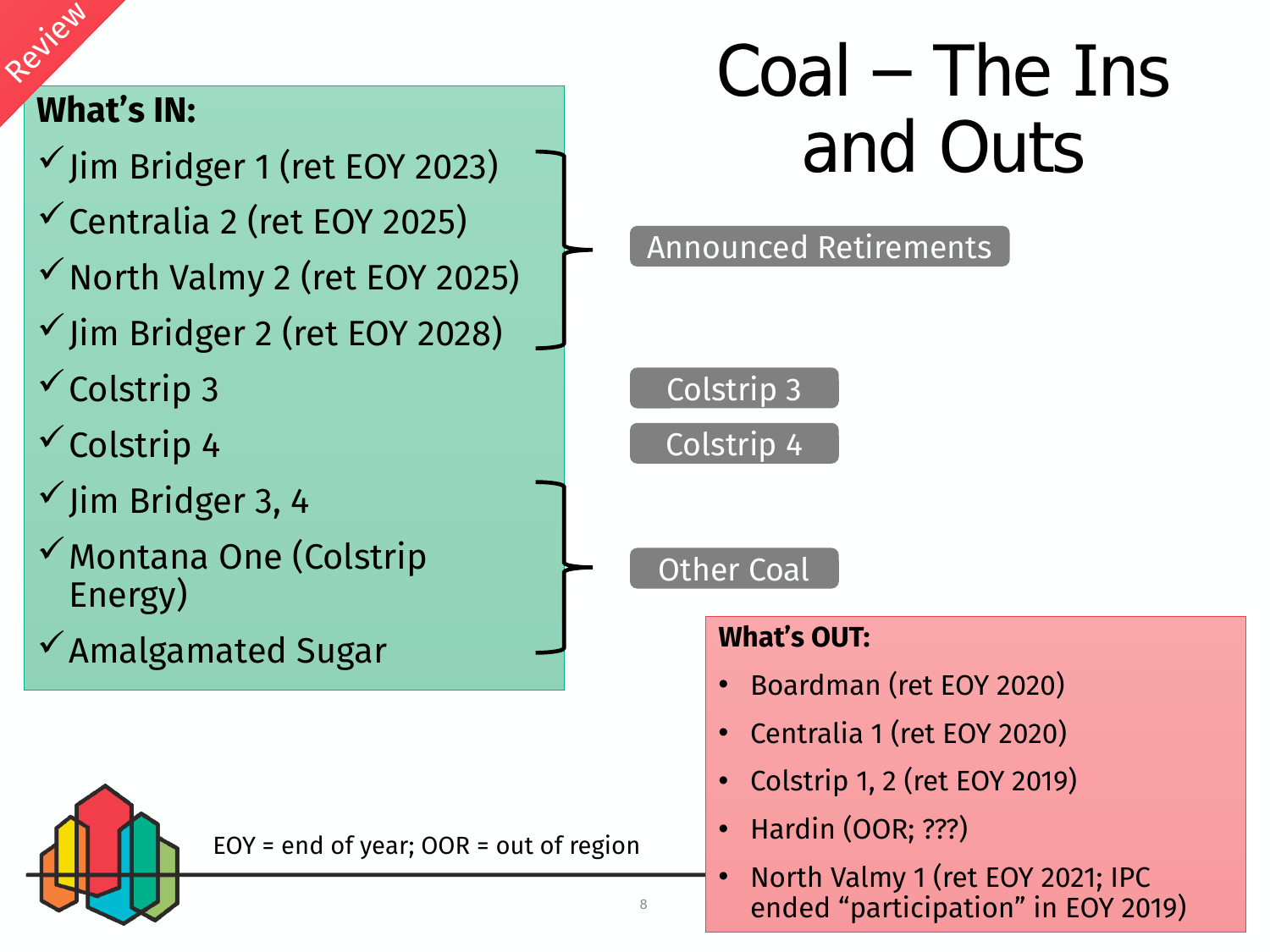

Review
# Coal – The Ins and Outs
What’s IN:
Jim Bridger 1 (ret EOY 2023)
Centralia 2 (ret EOY 2025)
North Valmy 2 (ret EOY 2025)
Jim Bridger 2 (ret EOY 2028)
Colstrip 3
Colstrip 4
Jim Bridger 3, 4
Montana One (Colstrip Energy)
Amalgamated Sugar

Announced Retirements
Colstrip 3
Colstrip 4

Other Coal
What’s OUT:
Boardman (ret EOY 2020)
Centralia 1 (ret EOY 2020)
Colstrip 1, 2 (ret EOY 2019)
Hardin (OOR; ???)
North Valmy 1 (ret EOY 2021; IPC ended “participation” in EOY 2019)

EOY = end of year; OOR = out of region
8